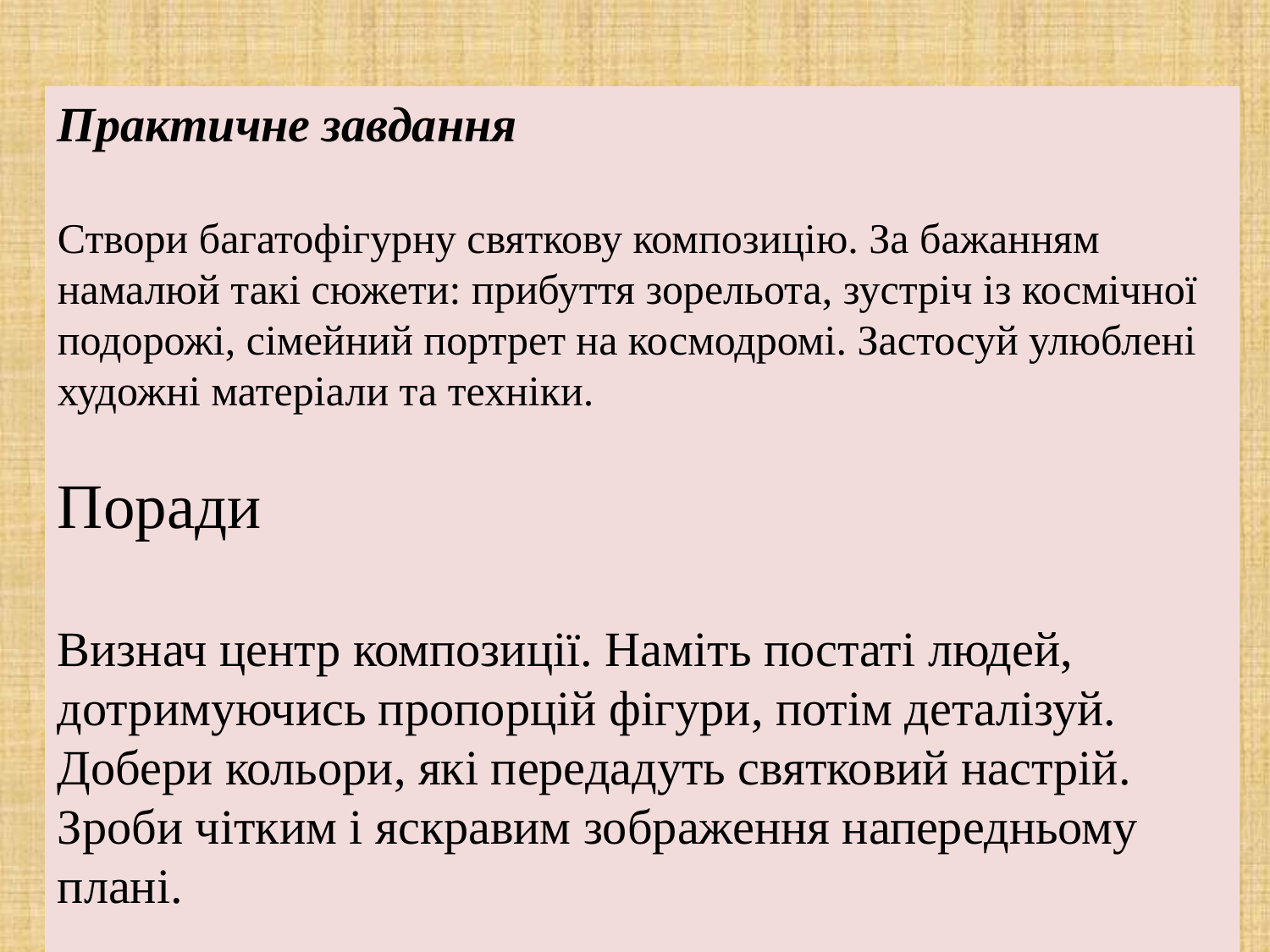

Практичне завдання

Створи багатофігурну святкову композицію. За бажанням намалюй такі сюжети: прибуття зорельота, зустріч із космічної подорожі, сімейний портрет на космодромі. Застосуй улюблені художні матеріали та техніки.

Поради

Визнач центр композиції. Наміть постаті людей, дотримуючись пропорцій фігури, потім деталізуй. Добери кольори, які передадуть святковий настрій. Зроби чітким і яскравим зображення напередньому плані.